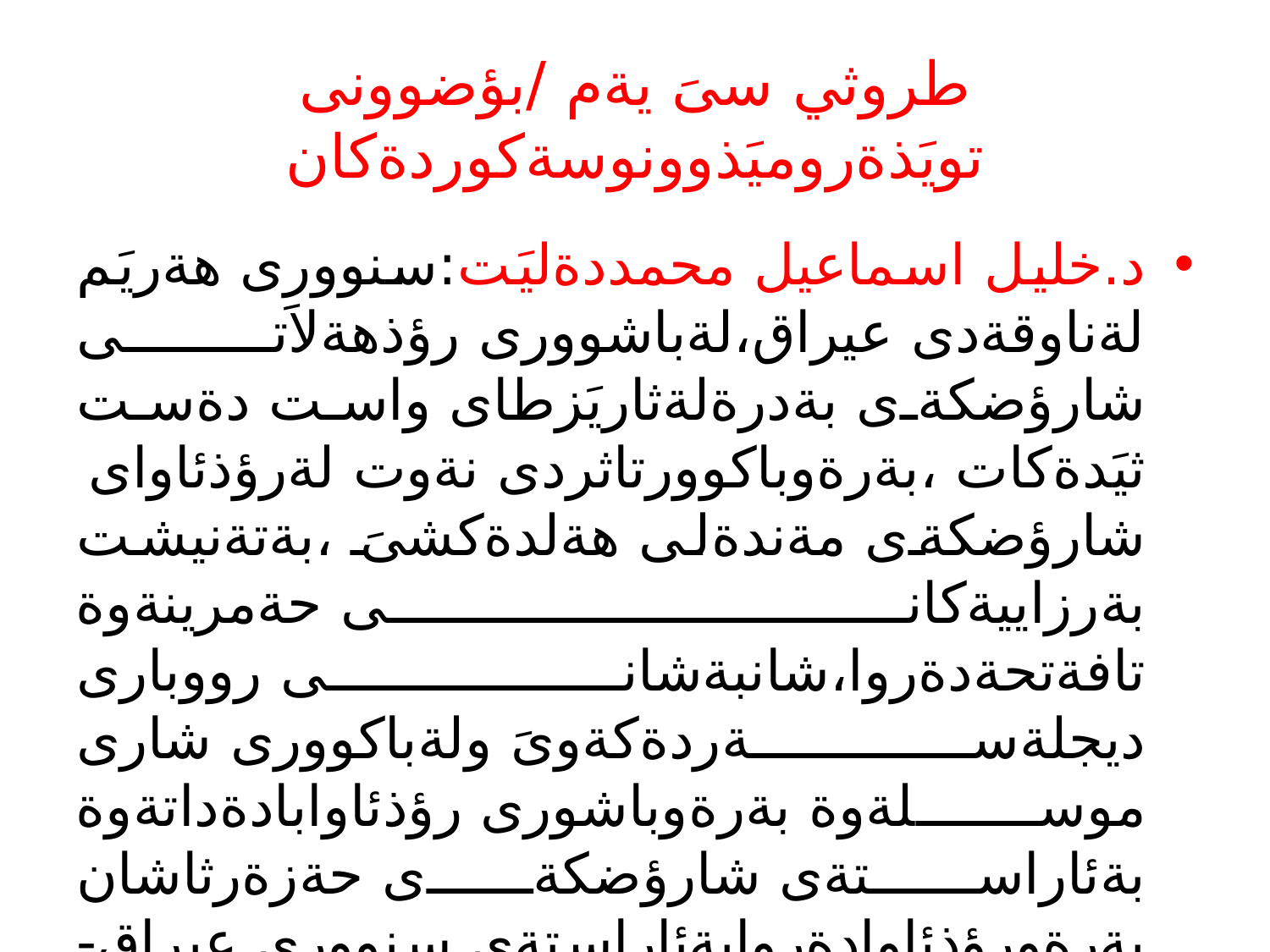

# طروثي سىَ يةم /بؤضوونى تويَذةروميَذوونوسةكوردةكان
د.خليل اسماعيل محمددةليَت:سنوورى هةريَم لةناوقةدى عيراق،لةباشوورى رؤذهةلاَتى شارؤضكةى بةدرةلةثاريَزطاى واست دةست ثيَدةكات ،بةرةوباكوورتاثردى نةوت لةرؤذئاواى شارؤضكةى مةندةلى هةلدةكشىَ ،بةتةنيشت بةرزاييةكانى حةمرينةوة تافةتحةدةروا،شانبةشانى رووبارى ديجلةسةردةكةوىَ ولةباكوورى شارى موسلةوة بةرةوباشورى رؤذئاوابادةداتةوة بةئاراستةى شارؤضكةى حةزةرثاشان بةرةورؤذئاوادةروابةئاراستةى سنوورى عيراق- سووريالةرؤذئاواى شارؤضكةى بةعاج.